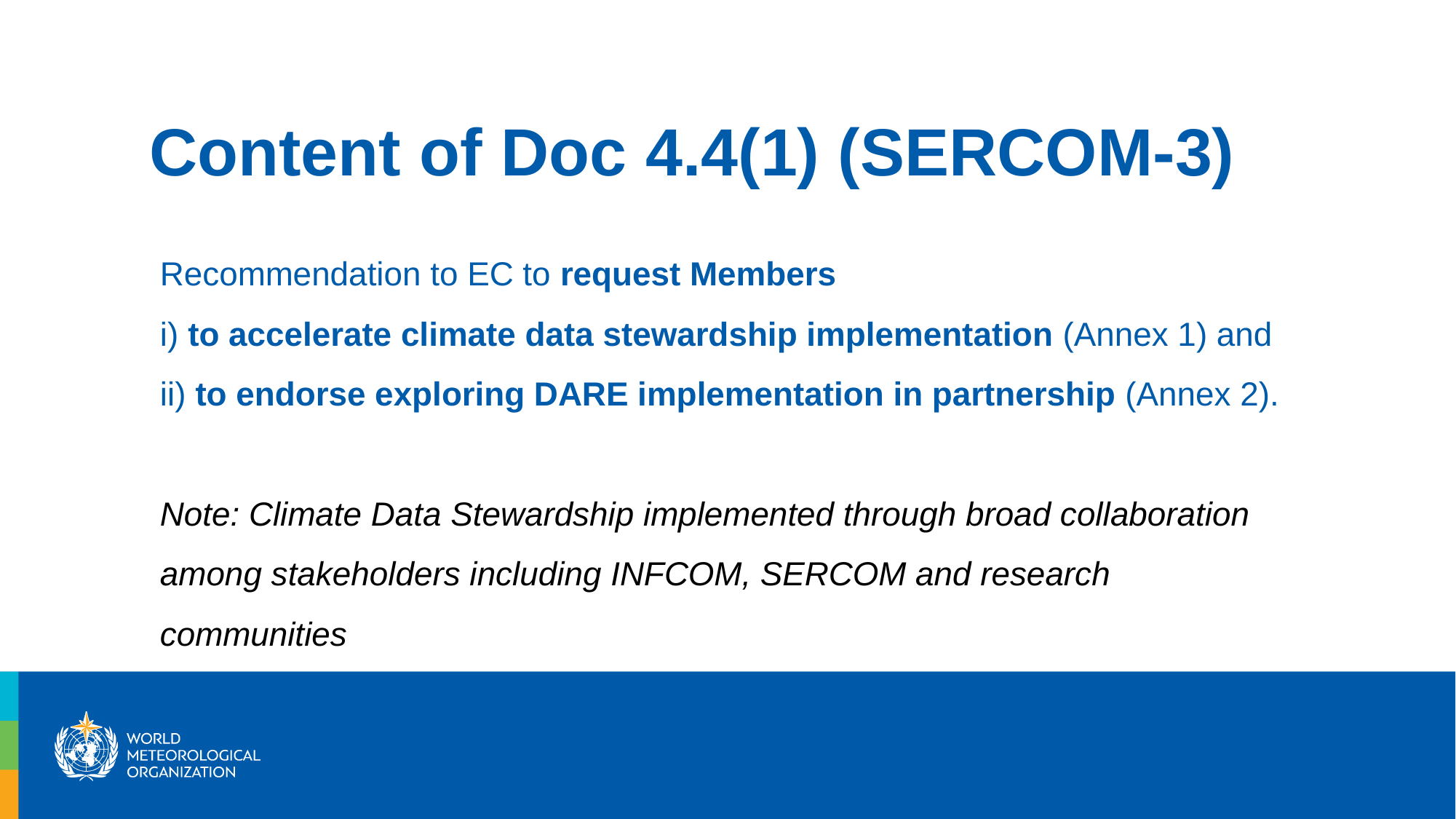

Content of Doc 4.4(1) (SERCOM-3)
Recommendation to EC to request Members
i) to accelerate climate data stewardship implementation (Annex 1) and ii) to endorse exploring DARE implementation in partnership (Annex 2).

Note: Climate Data Stewardship implemented through broad collaboration among stakeholders including INFCOM, SERCOM and research communities